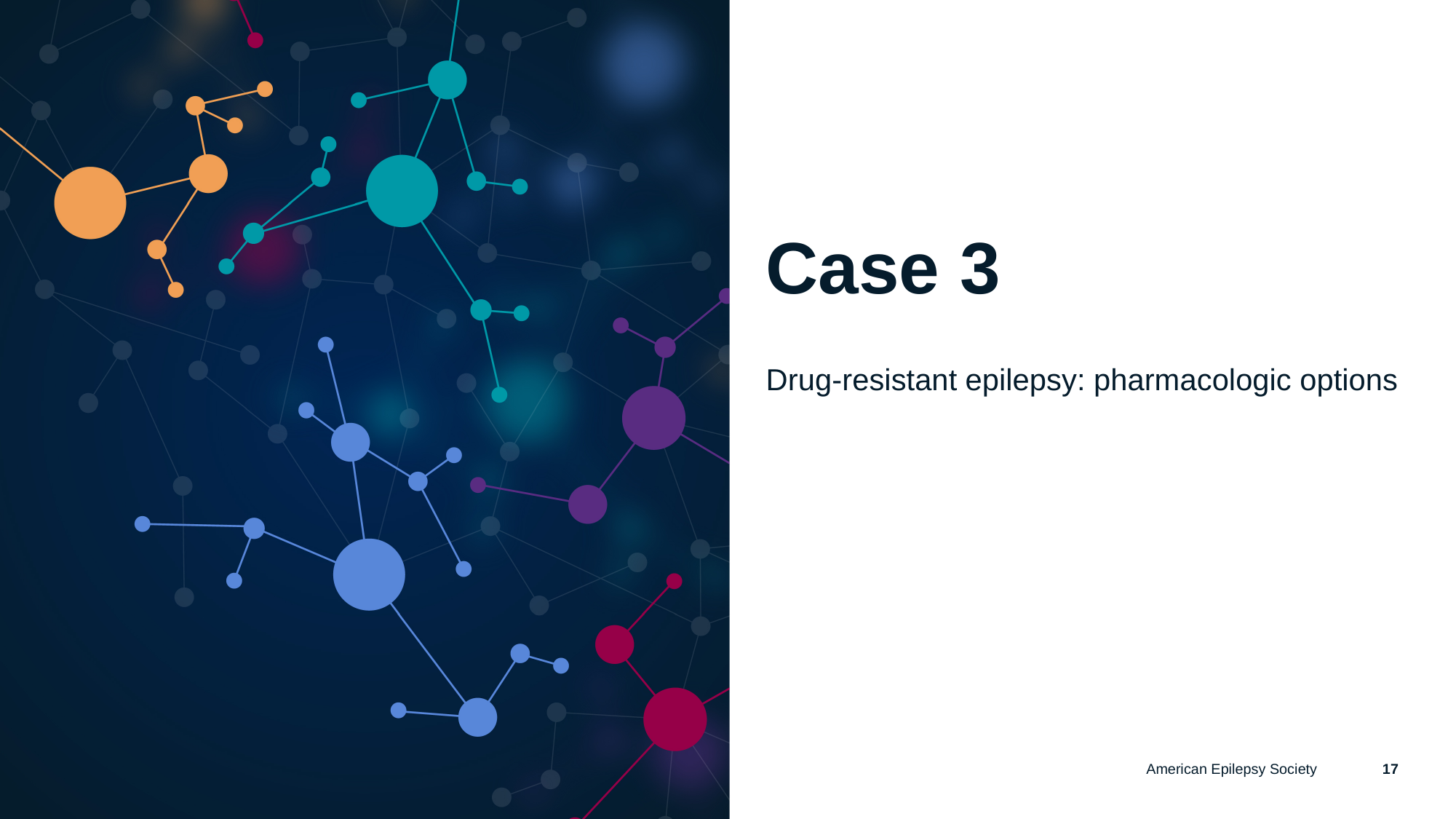

# Case 3
Drug-resistant epilepsy: pharmacologic options
American Epilepsy Society